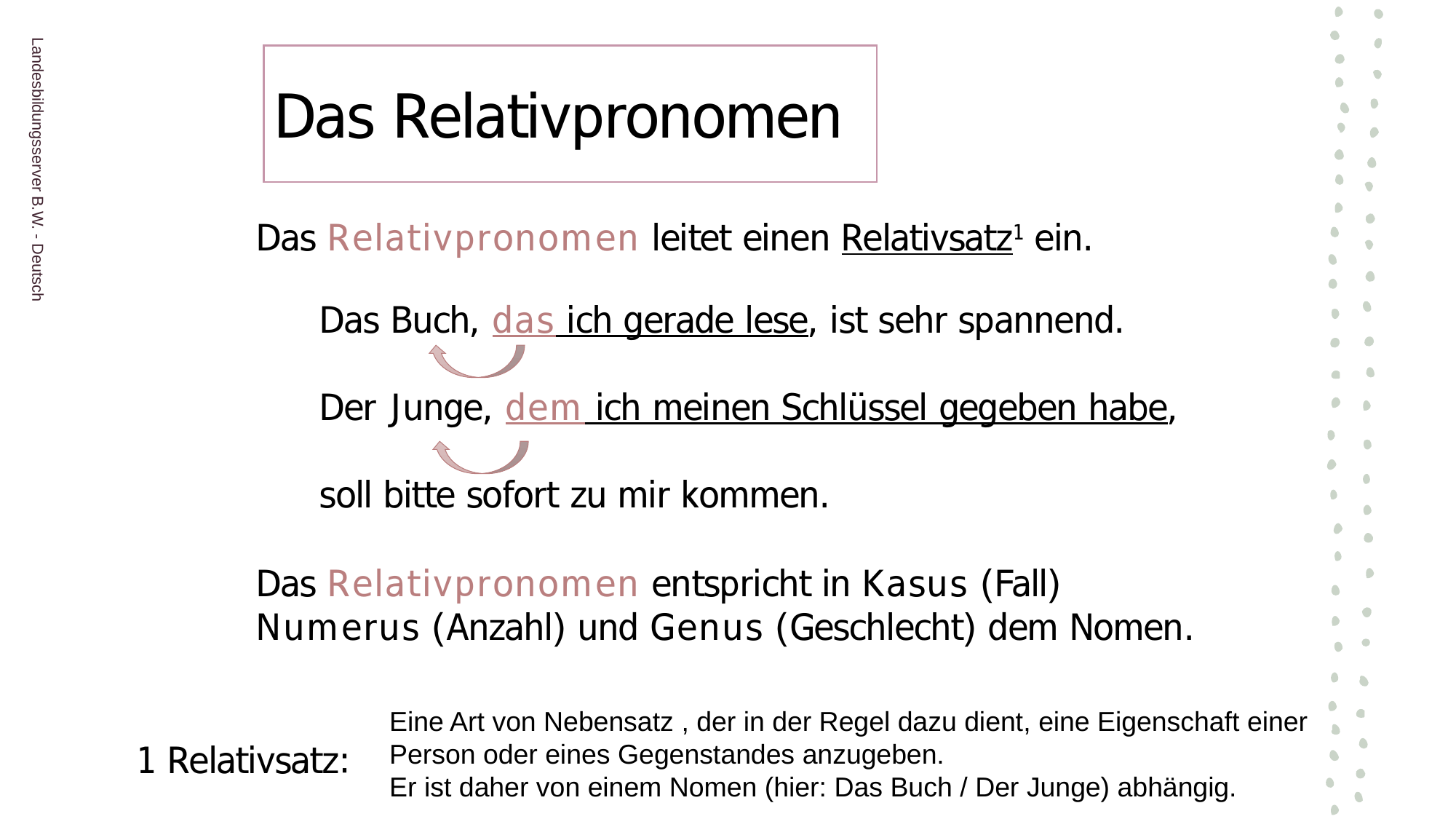

# Das Relativpronomen
Das Relativpronomen leitet einen Relativsatz1 ein.
Landesbildungsserver B.W. - Deutsch
Das Buch, das ich gerade lese, ist sehr spannend.
Der Junge, dem ich meinen Schlüssel gegeben habe,

soll bitte sofort zu mir kommen.

Das Relativpronomen entspricht in Kasus (Fall) Numerus (Anzahl) und Genus (Geschlecht) dem Nomen.
Eine Art von Nebensatz , der in der Regel dazu dient, eine Eigenschaft einer Person oder eines Gegenstandes anzugeben.
Er ist daher von einem Nomen (hier: Das Buch / Der Junge) abhängig.
1 Relativsatz: